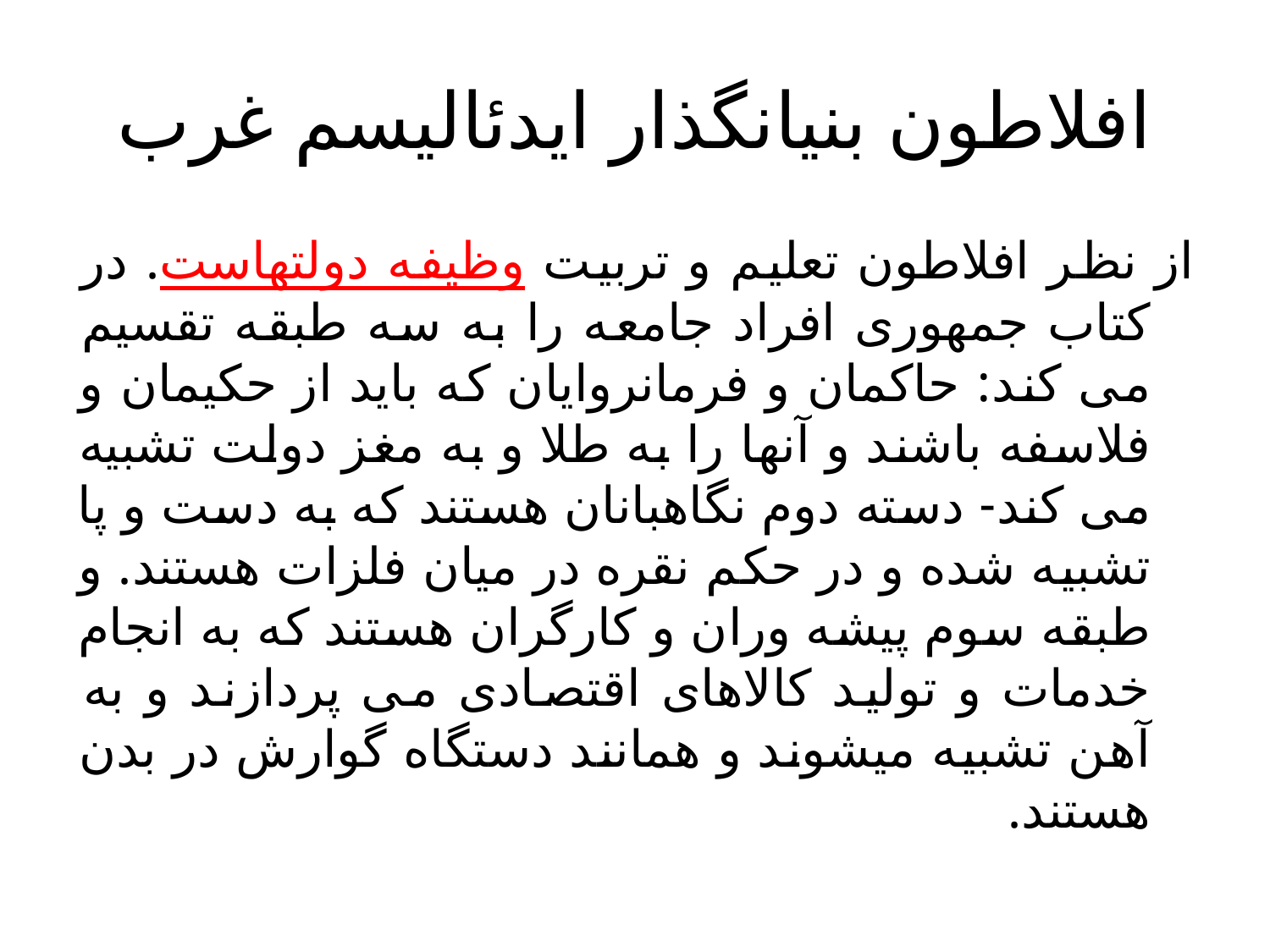

# افلاطون بنیانگذار ایدئالیسم غرب
از نظر افلاطون تعلیم و تربیت وظیفه دولتهاست. در کتاب جمهوری افراد جامعه را به سه طبقه تقسیم می کند: حاکمان و فرمانروایان که باید از حکیمان و فلاسفه باشند و آنها را به طلا و به مغز دولت تشبیه می کند- دسته دوم نگاهبانان هستند که به دست و پا تشبیه شده و در حکم نقره در میان فلزات هستند. و طبقه سوم پیشه وران و کارگران هستند که به انجام خدمات و تولید کالاهای اقتصادی می پردازند و به آهن تشبیه میشوند و همانند دستگاه گوارش در بدن هستند.